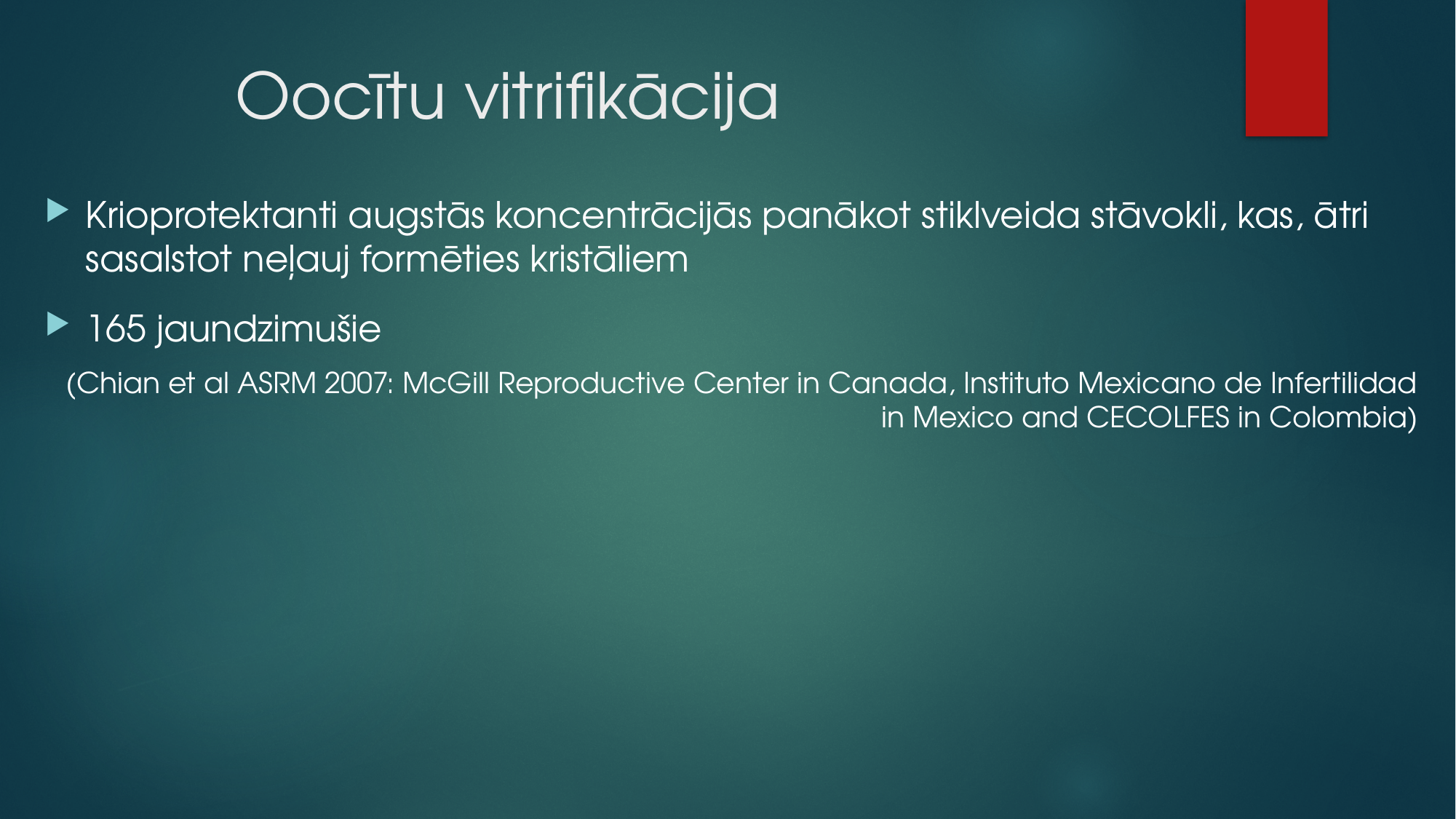

Oocītu vitrifikācija
Krioprotektanti augstās koncentrācijās panākot stiklveida stāvokli, kas, ātri sasalstot neļauj formēties kristāliem
165 jaundzimušie
(Chian et al ASRM 2007: McGill Reproductive Center in Canada, Instituto Mexicano de Infertilidad in Mexico and CECOLFES in Colombia)